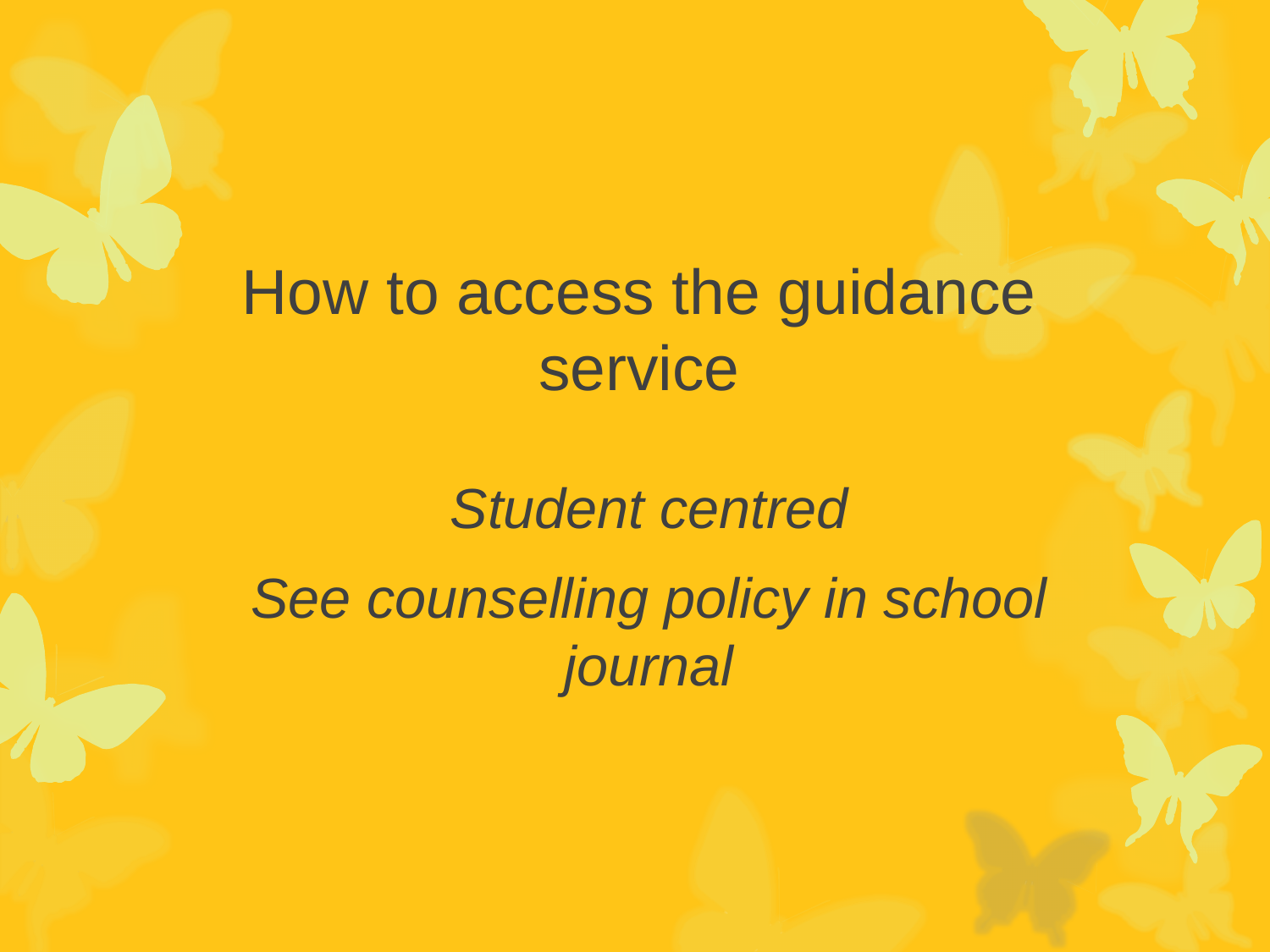

# How to access the guidance service
Student centred
See counselling policy in school journal